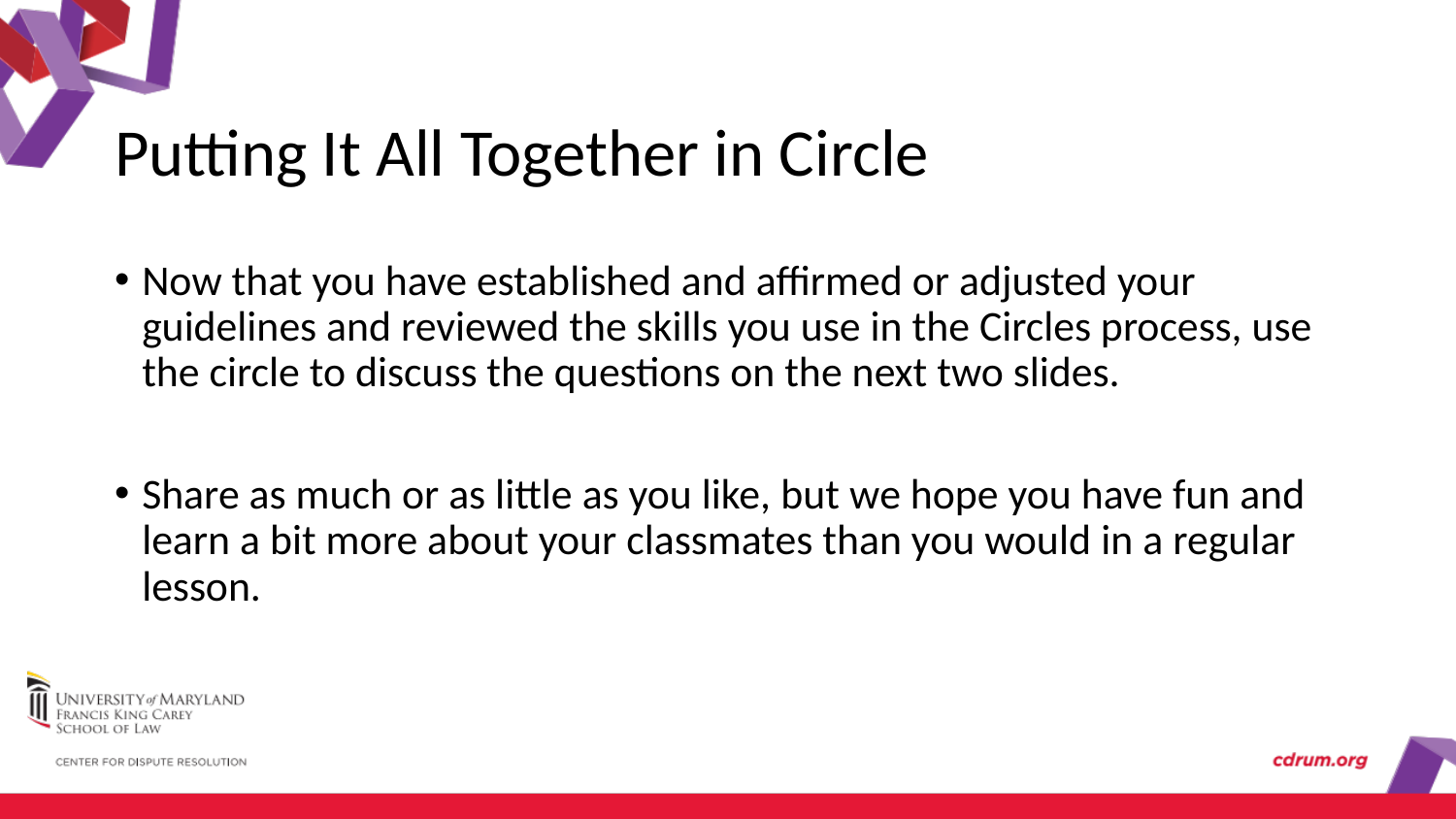

# Putting It All Together in Circle
Now that you have established and affirmed or adjusted your guidelines and reviewed the skills you use in the Circles process, use the circle to discuss the questions on the next two slides.

Share as much or as little as you like, but we hope you have fun and learn a bit more about your classmates than you would in a regular lesson.